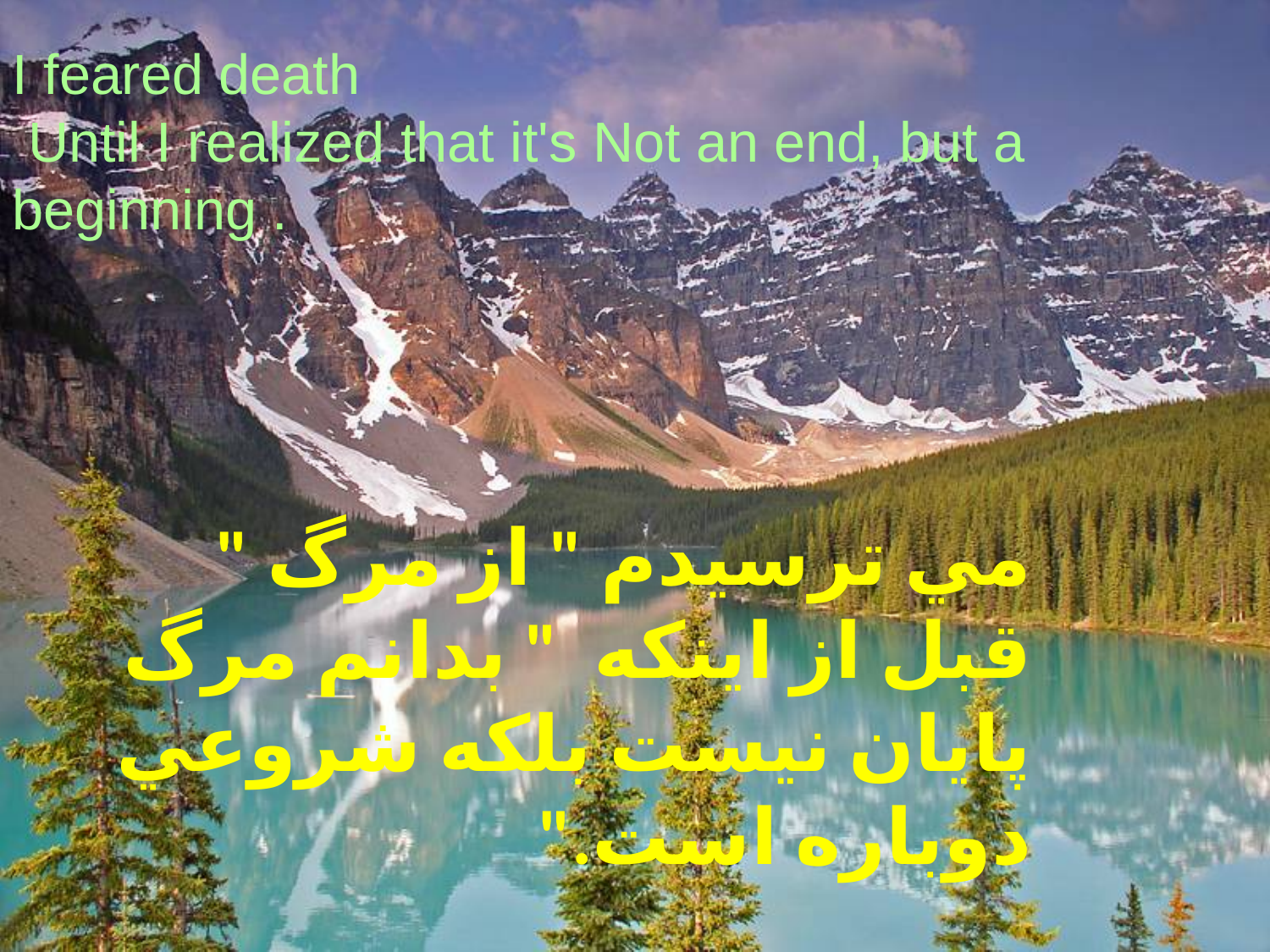

I feared death
 Until I realized that it's Not an end, but a beginning .

مي ترسيدم " از مرگ "
قبل از اينكه  " بدانم مرگ پايان نيست بلكه شروعي دوباره است."